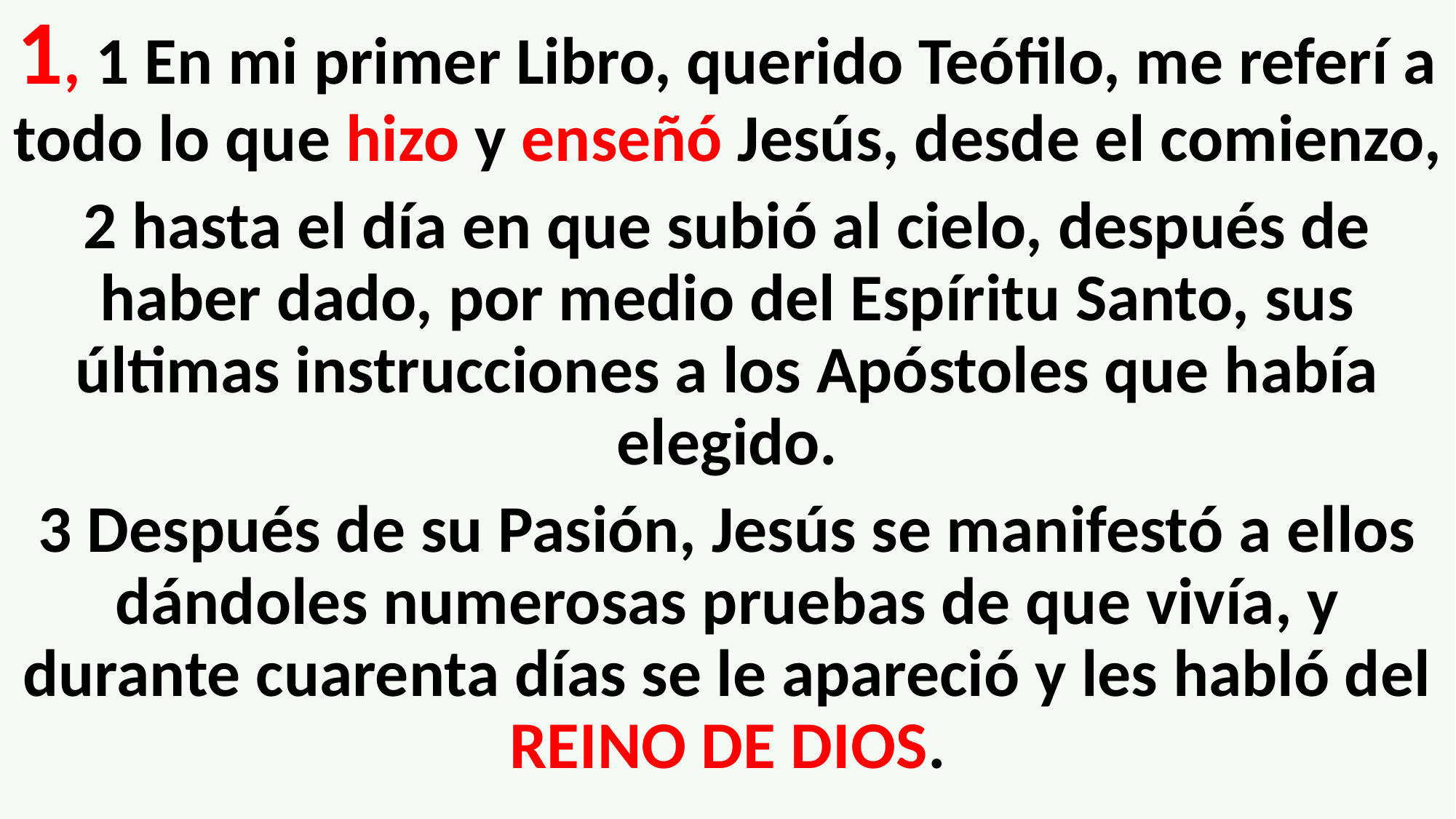

1, 1 En mi primer Libro, querido Teófilo, me referí a todo lo que hizo y enseñó Jesús, desde el comienzo,
2 hasta el día en que subió al cielo, después de haber dado, por medio del Espíritu Santo, sus últimas instrucciones a los Apóstoles que había elegido.
3 Después de su Pasión, Jesús se manifestó a ellos dándoles numerosas pruebas de que vivía, y durante cuarenta días se le apareció y les habló del REINO DE DIOS.

#